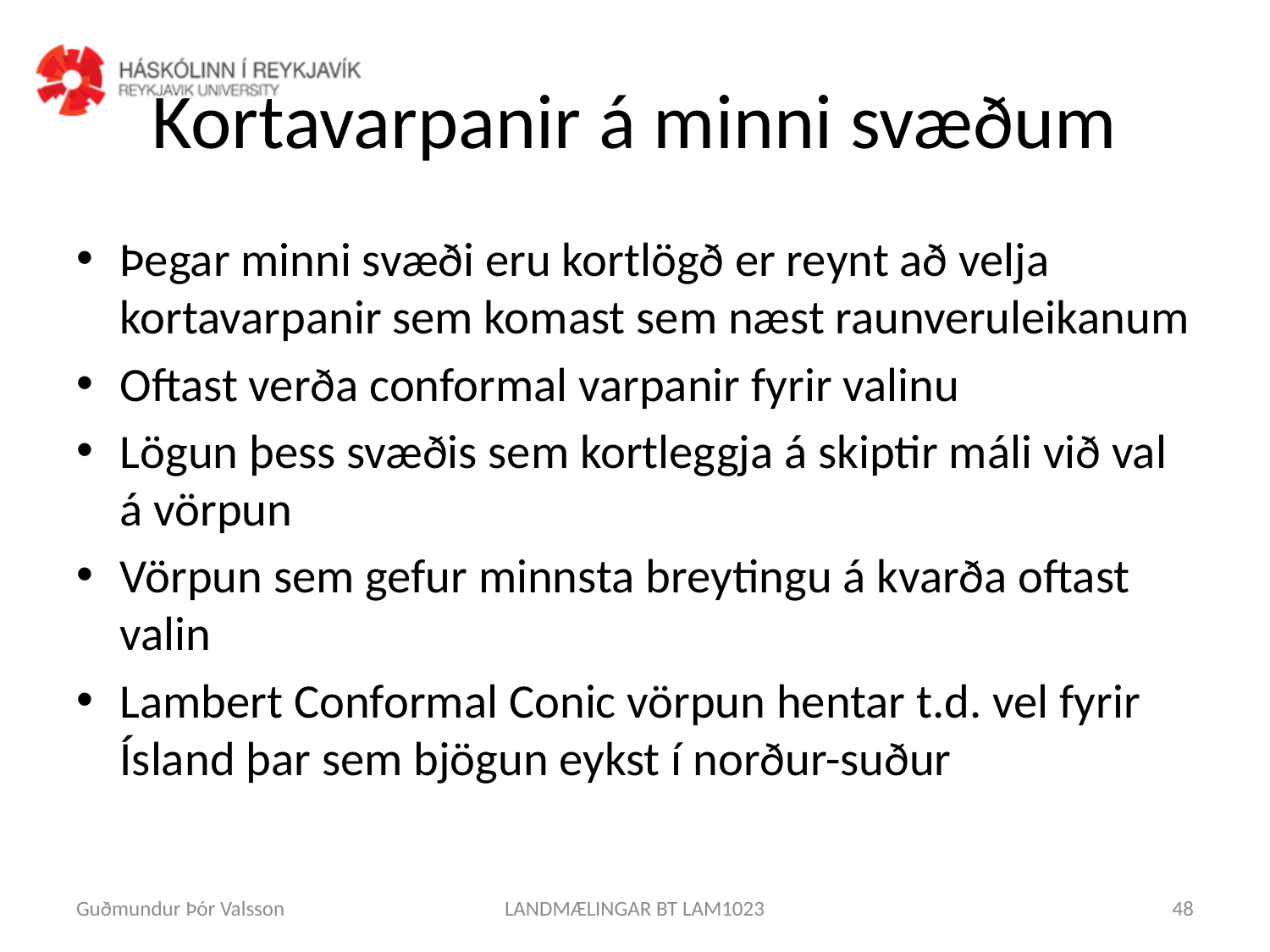

# Kortavarpanir á minni svæðum
Þegar minni svæði eru kortlögð er reynt að velja kortavarpanir sem komast sem næst raunveruleikanum
Oftast verða conformal varpanir fyrir valinu
Lögun þess svæðis sem kortleggja á skiptir máli við val á vörpun
Vörpun sem gefur minnsta breytingu á kvarða oftast valin
Lambert Conformal Conic vörpun hentar t.d. vel fyrir Ísland þar sem bjögun eykst í norður-suður
Guðmundur Þór Valsson
LANDMÆLINGAR BT LAM1023
48